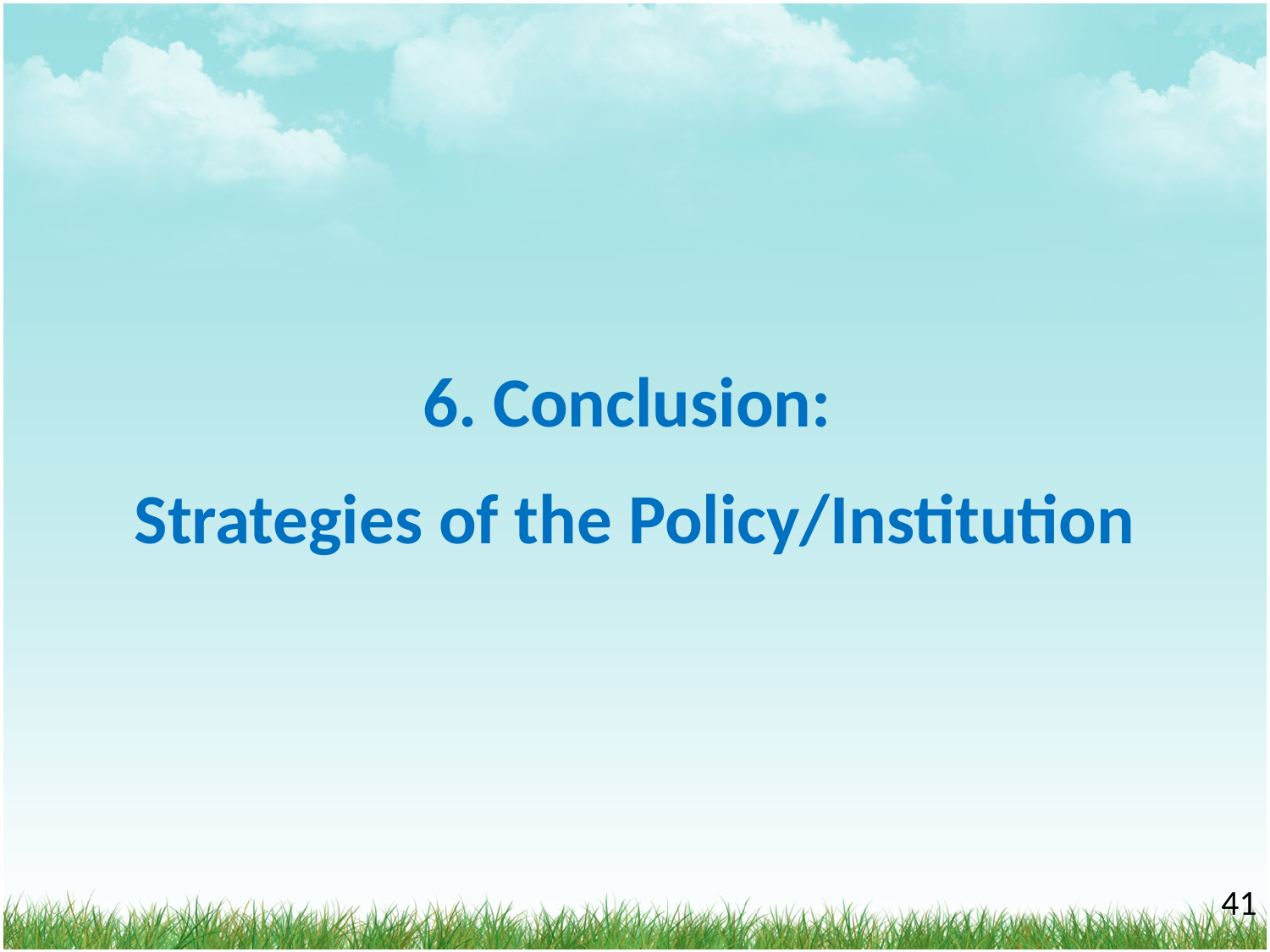

#

6. Conclusion:
Strategies of the Policy/Institution
41